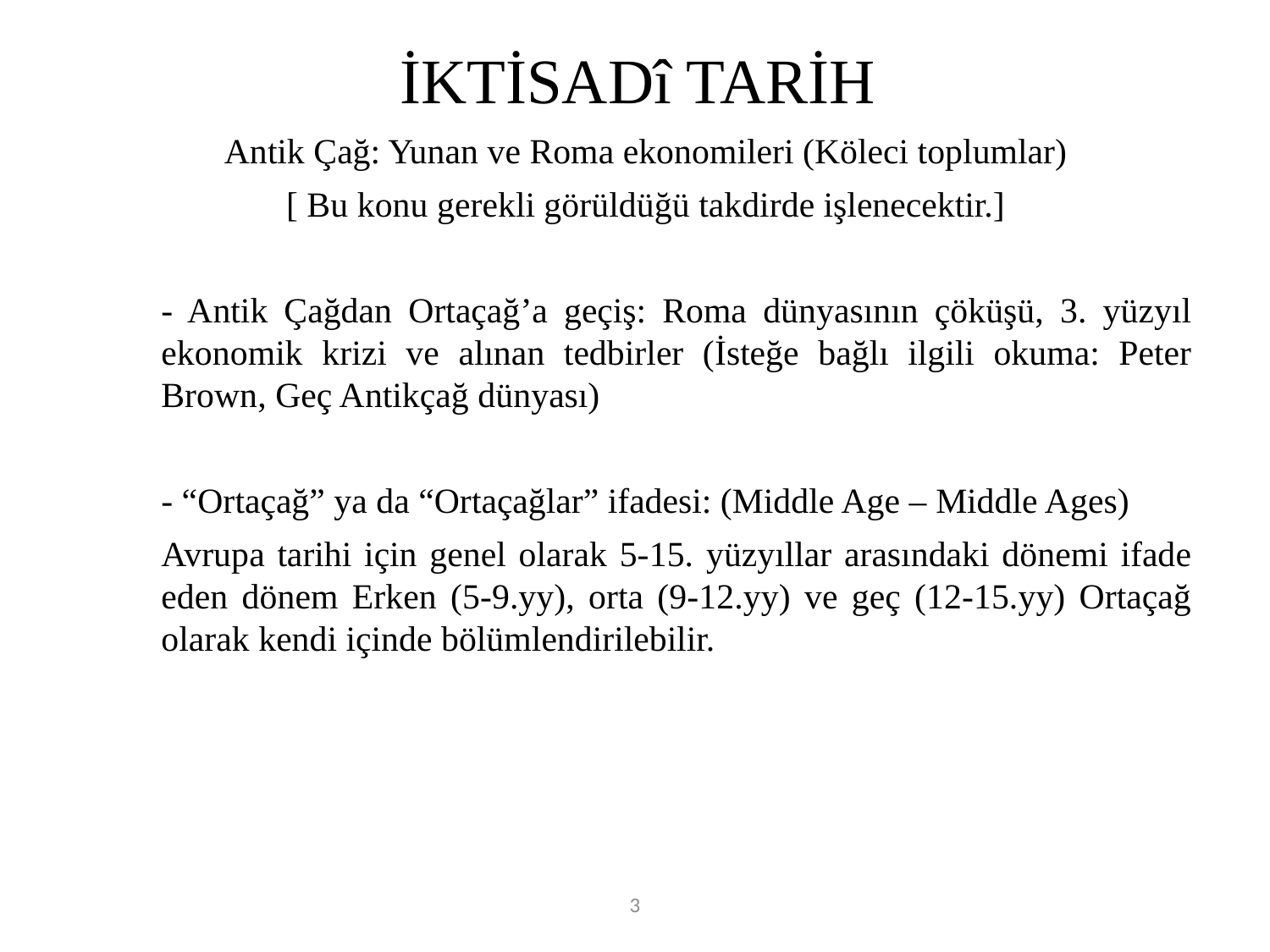

# İKTİSADî TARİH
Antik Çağ: Yunan ve Roma ekonomileri (Köleci toplumlar)
[ Bu konu gerekli görüldüğü takdirde işlenecektir.]

	- Antik Çağdan Ortaçağ’a geçiş: Roma dünyasının çöküşü, 3. yüzyıl ekonomik krizi ve alınan tedbirler (İsteğe bağlı ilgili okuma: Peter Brown, Geç Antikçağ dünyası)

	- “Ortaçağ” ya da “Ortaçağlar” ifadesi: (Middle Age – Middle Ages)
	Avrupa tarihi için genel olarak 5-15. yüzyıllar arasındaki dönemi ifade eden dönem Erken (5-9.yy), orta (9-12.yy) ve geç (12-15.yy) Ortaçağ olarak kendi içinde bölümlendirilebilir.
3